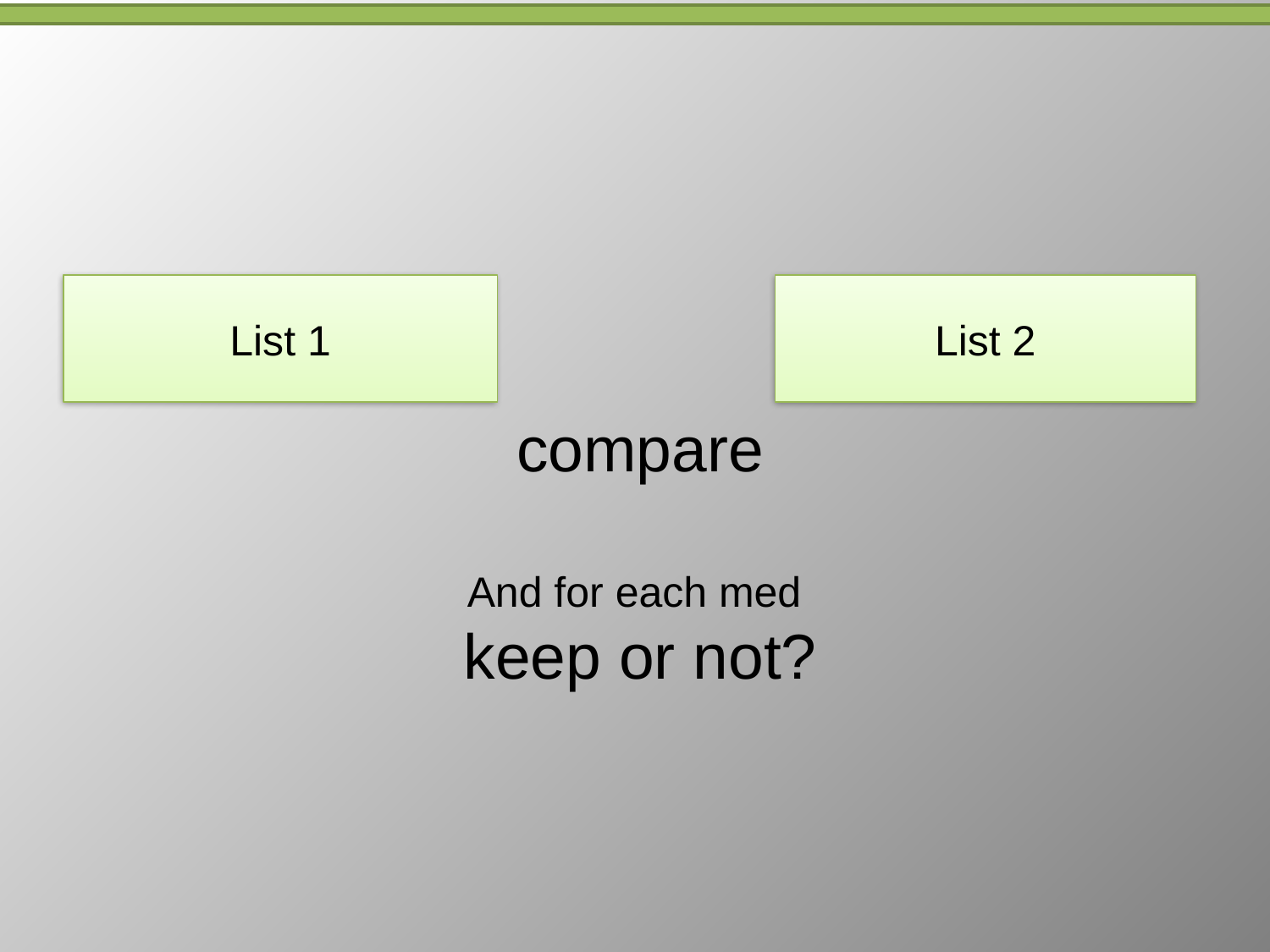

List 1
List 2
compare

And for each med
keep or not?